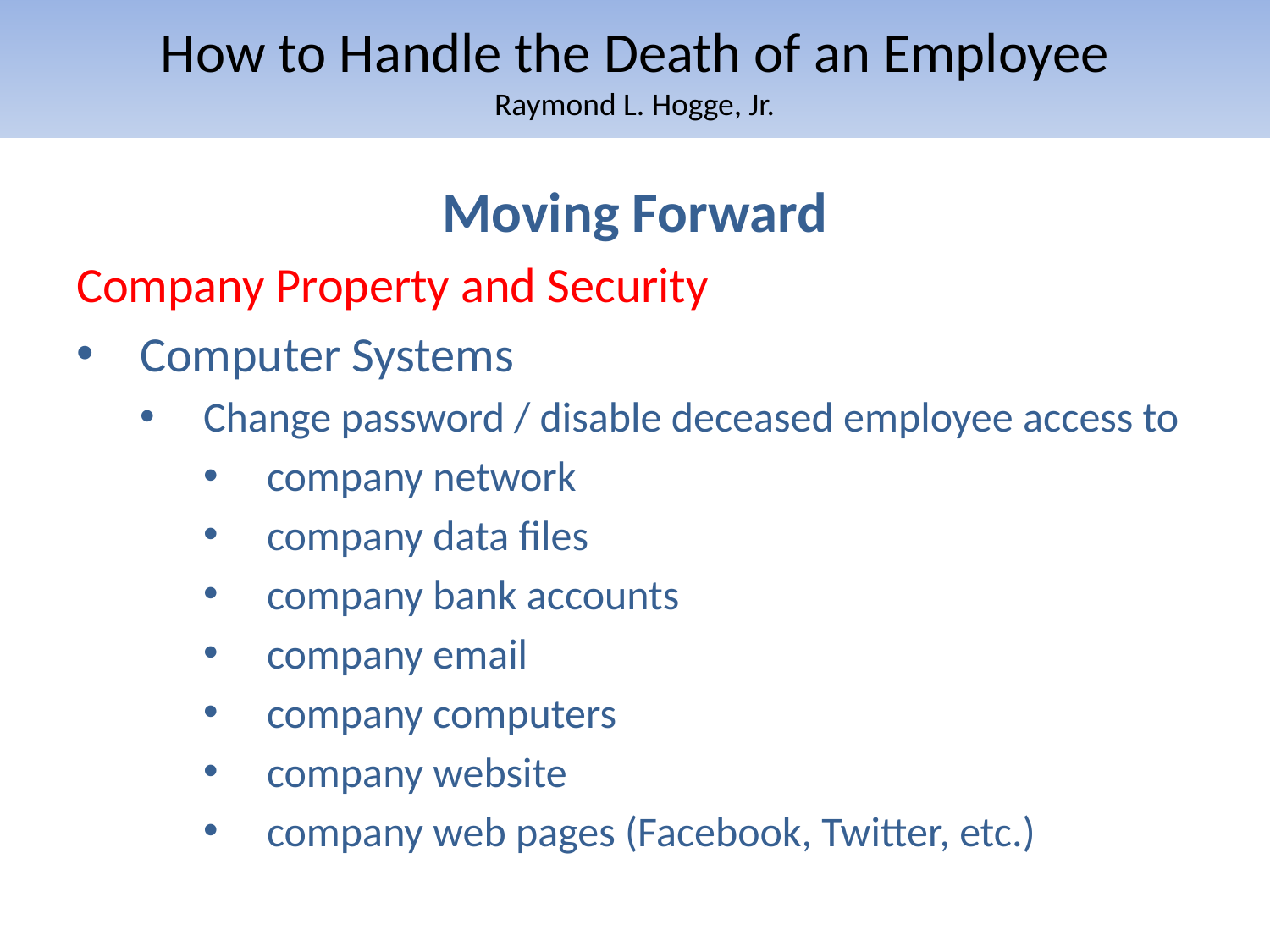

# How to Handle the Death of an Employee Raymond L. Hogge, Jr.
Moving Forward
Company Property and Security
Computer Systems
Change password / disable deceased employee access to
company network
company data files
company bank accounts
company email
company computers
company website
company web pages (Facebook, Twitter, etc.)